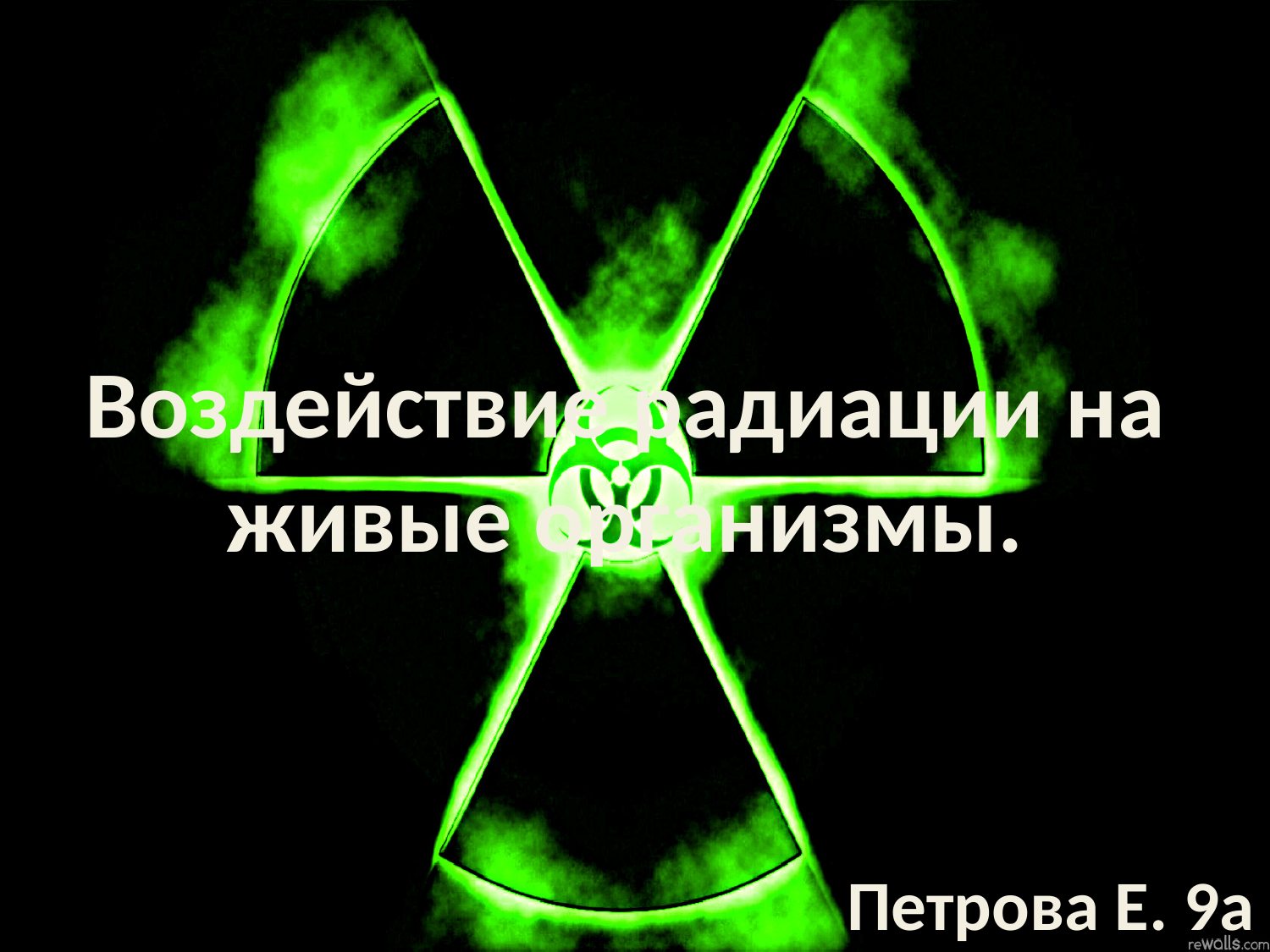

Воздействие радиации на
живые организмы.
Петрова Е. 9а